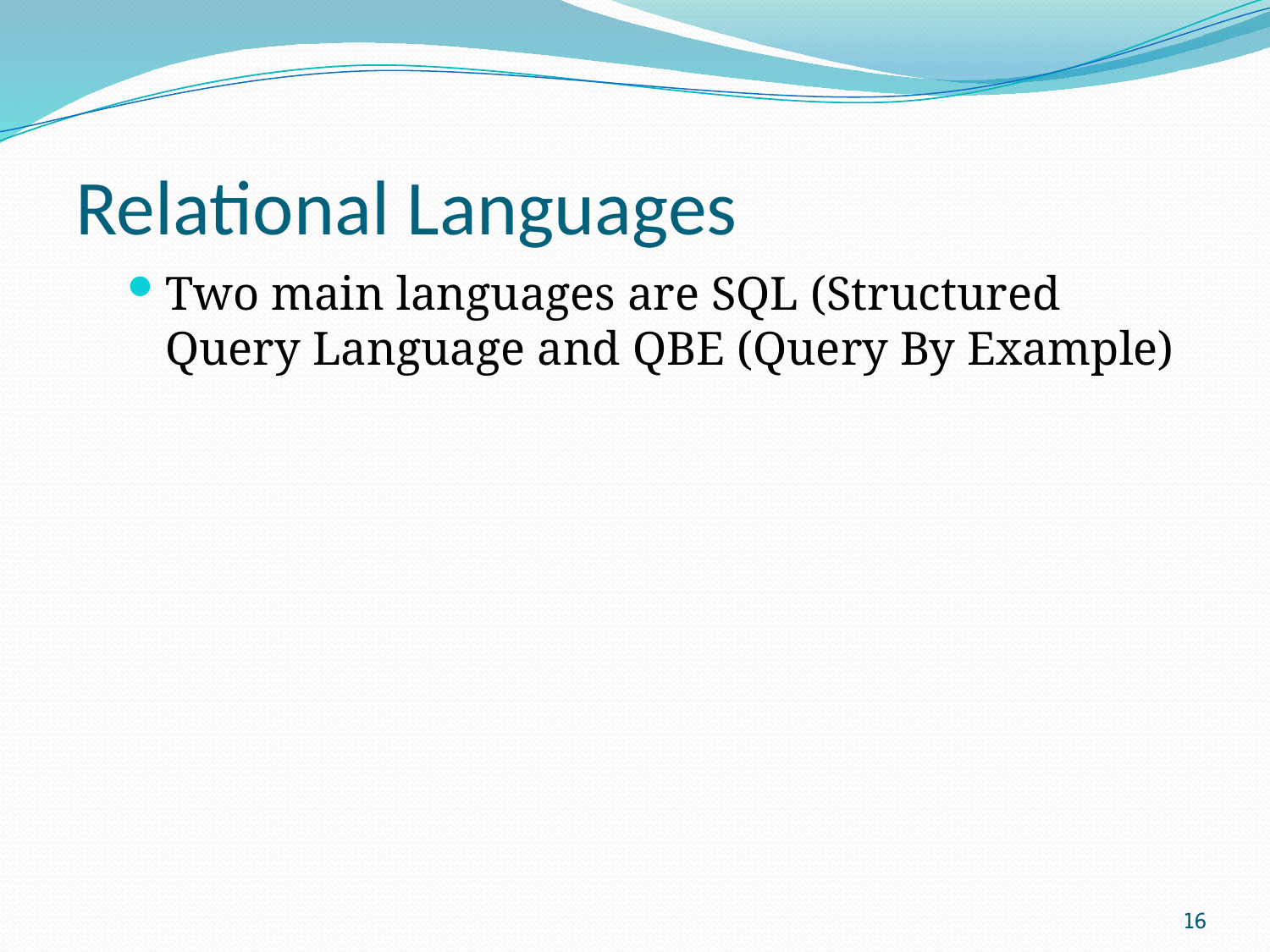

# Relational Languages
Two main languages are SQL (Structured Query Language and QBE (Query By Example)
16